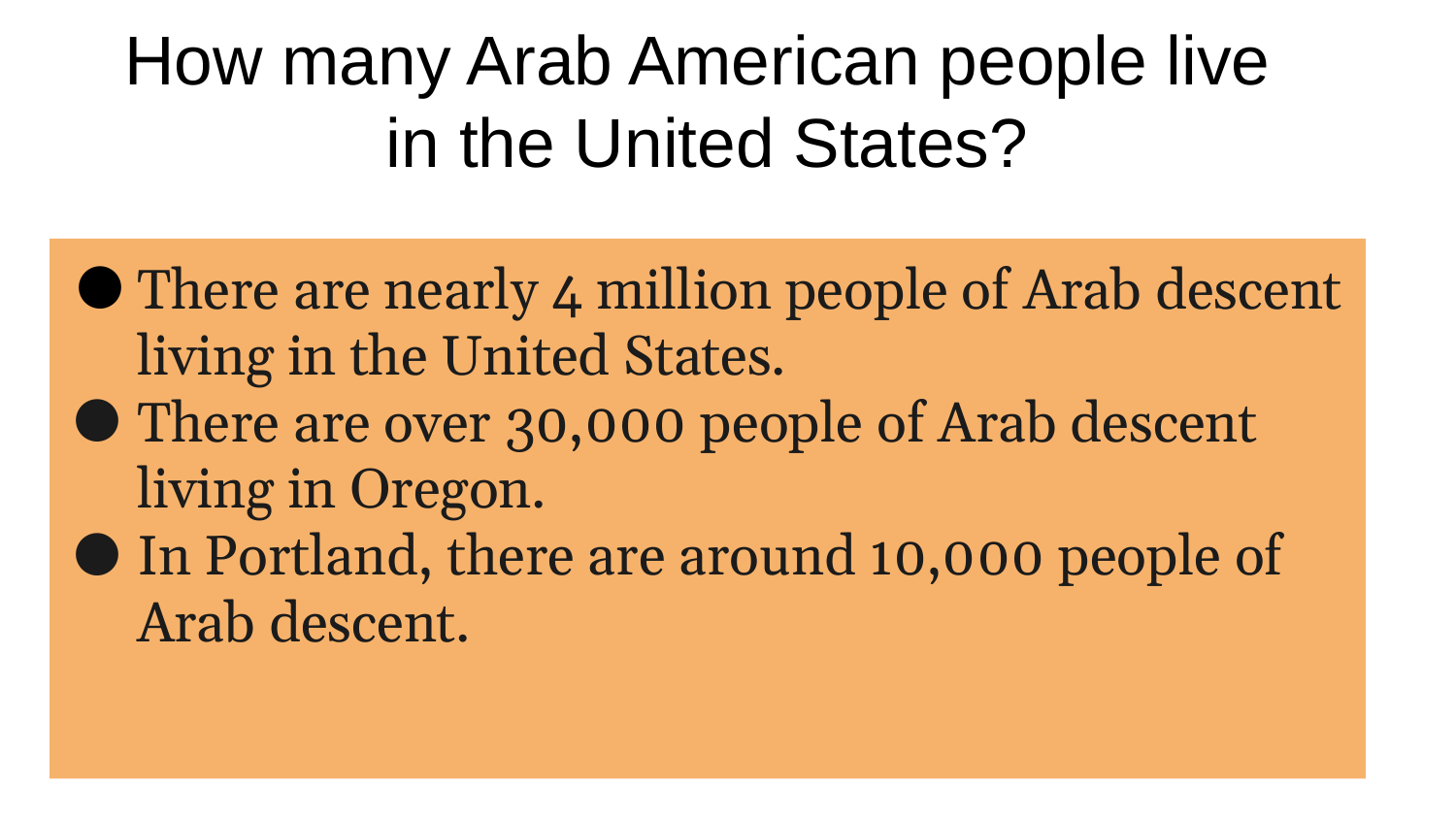

# How many Arab American people live
in the United States?
There are nearly 4 million people of Arab descent living in the United States.
There are over 30,000 people of Arab descent living in Oregon.
In Portland, there are around 10,000 people of Arab descent.